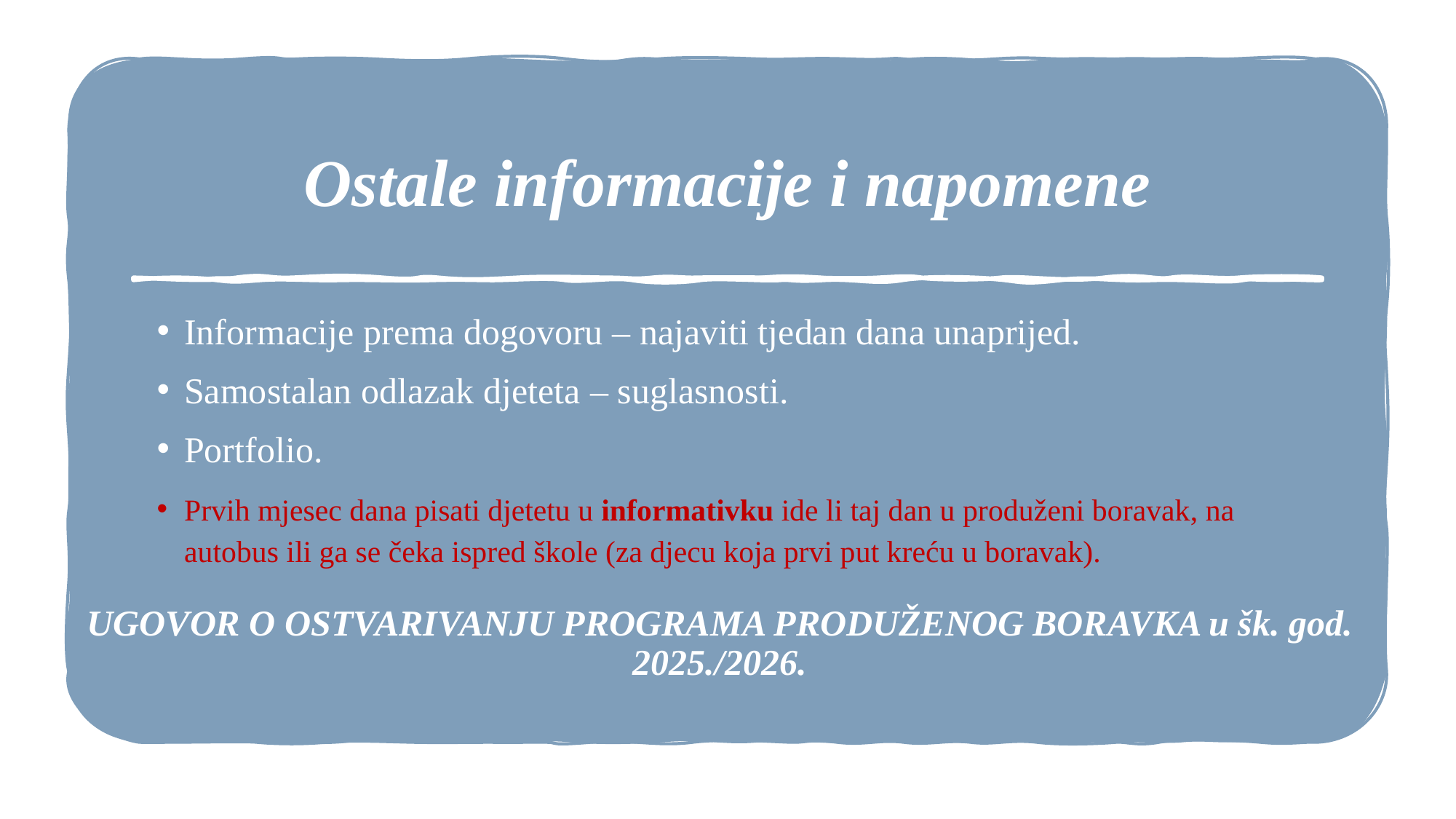

# Ostale informacije i napomene

Informacije prema dogovoru – najaviti tjedan dana unaprijed.
Samostalan odlazak djeteta – suglasnosti.
Portfolio.
Prvih mjesec dana pisati djetetu u informativku ide li taj dan u produženi boravak, na autobus ili ga se čeka ispred škole (za djecu koja prvi put kreću u boravak).

UGOVOR O OSTVARIVANJU PROGRAMA PRODUŽENOG BORAVKA u šk. god. 2025./2026.